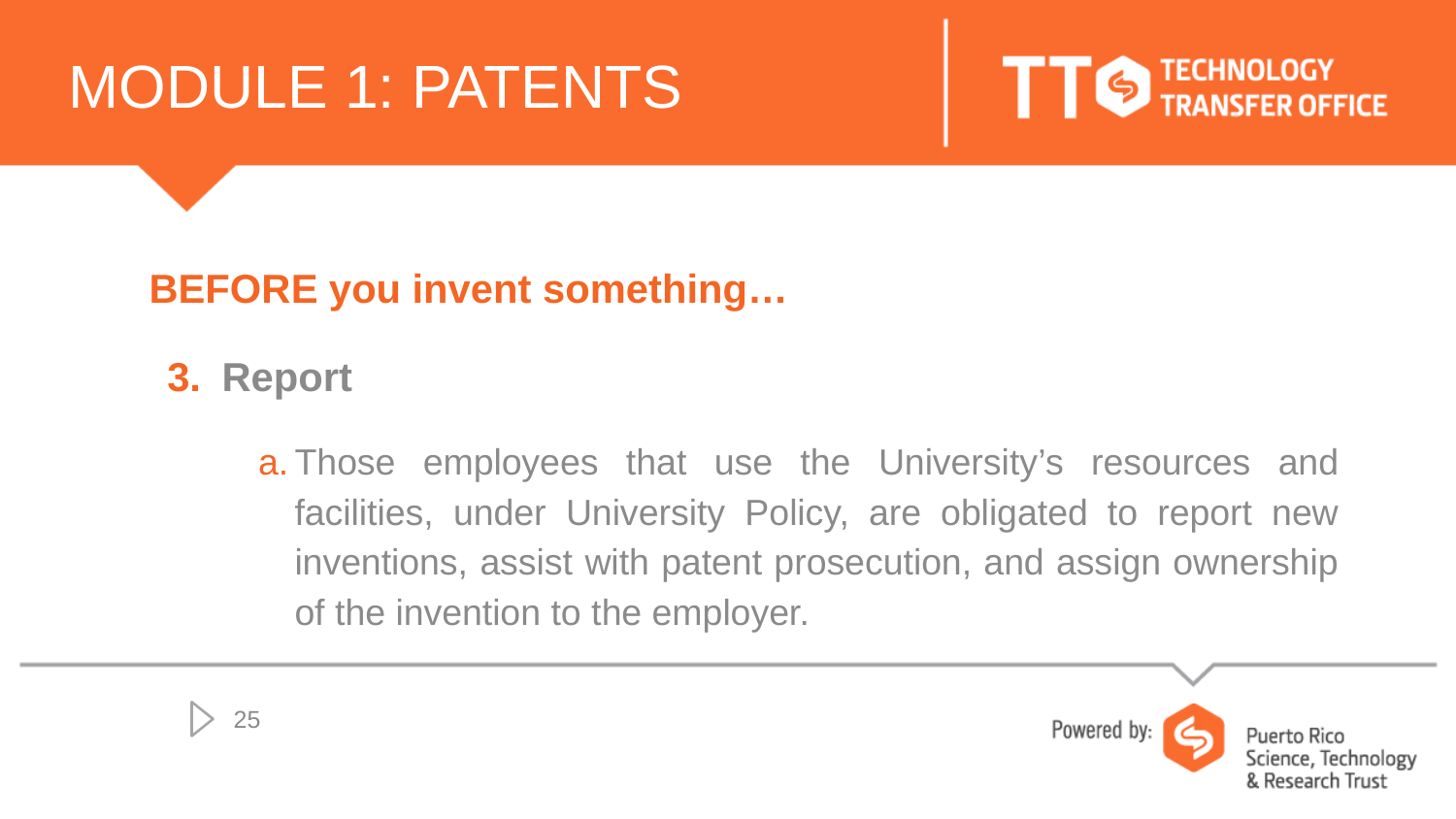

# MODULE 1: PATENTS
BEFORE you invent something…
Report
Those employees that use the University’s resources and facilities, under University Policy, are obligated to report new inventions, assist with patent prosecution, and assign ownership of the invention to the employer.

25